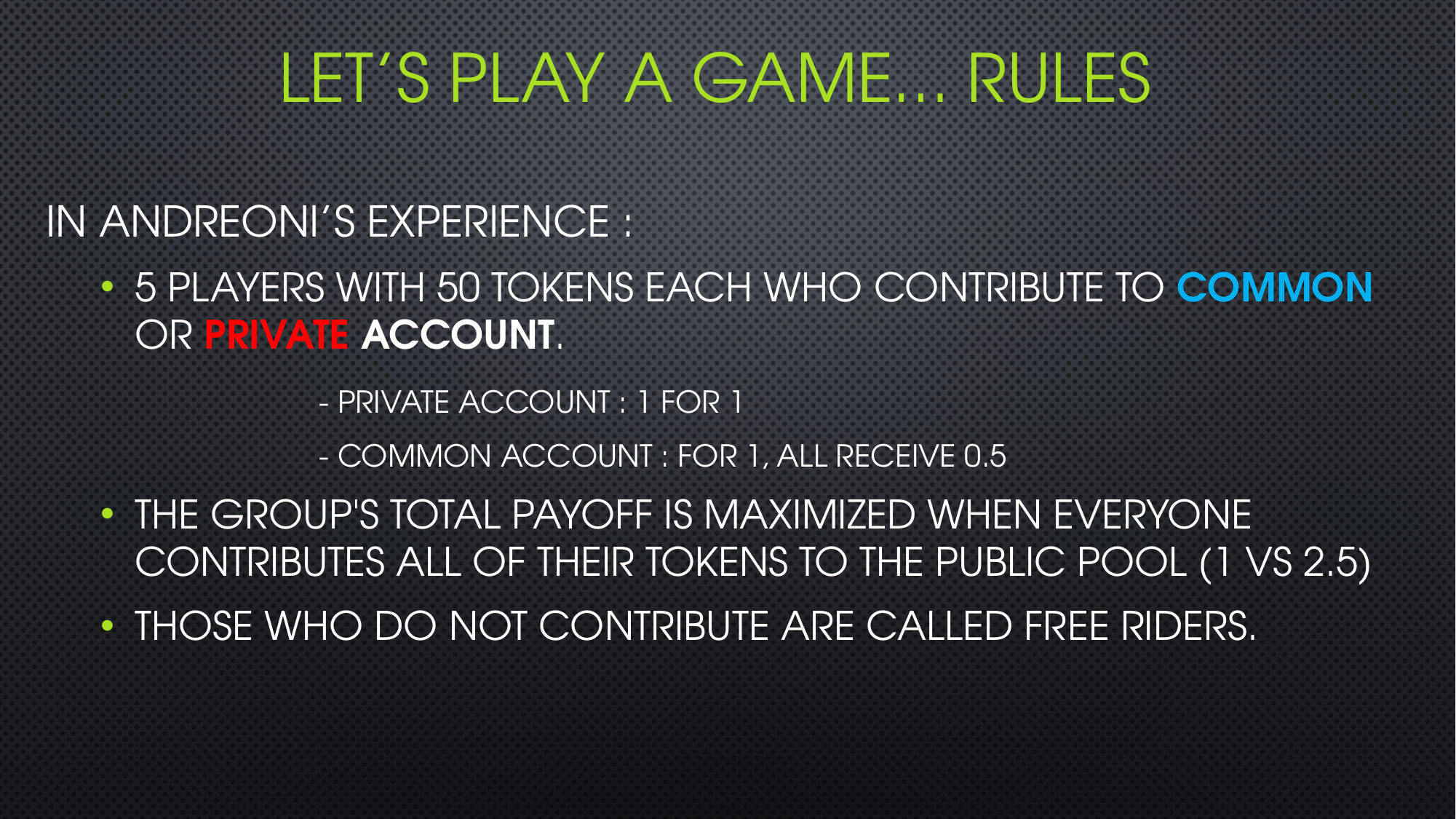

# Let’s play a game… Rules
In Andreoni’s experience :
5 players with 50 tokens each who contribute to common or private account.
		- Private account : 1 for 1
		- Common account : for 1, all receive 0.5
The group's total payoff is maximized when everyone contributes all of their tokens to the public pool (1 vs 2.5)
Those who do not contribute are called free riders.